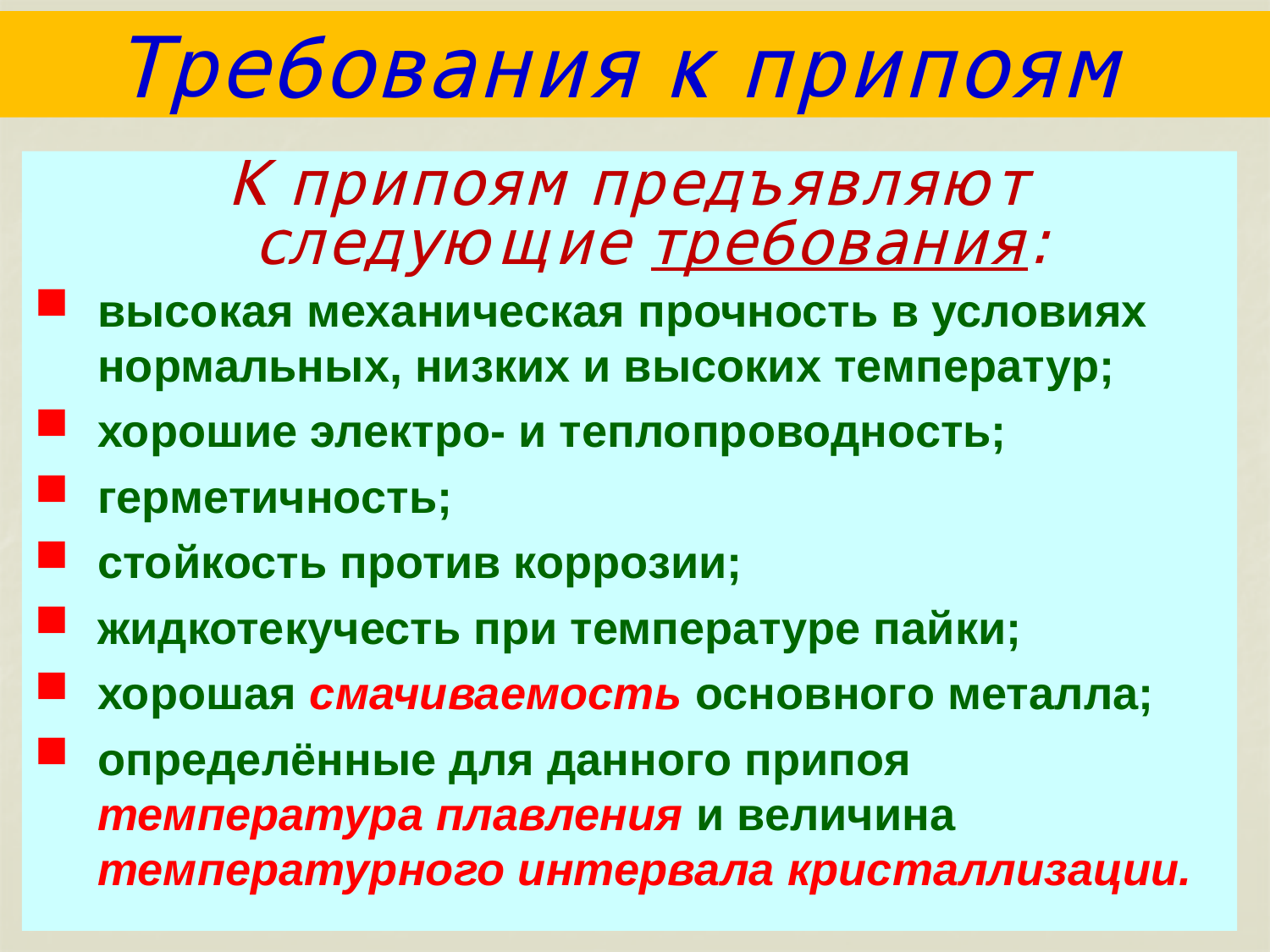

# Требования к припоям
К припоям предъявляют следующие требования:
высокая механическая прочность в условиях нормальных, низких и высоких температур;
хорошие электро- и теплопроводность;
герметичность;
стойкость против коррозии;
жидкотекучесть при температуре пайки;
хорошая смачиваемость основного металла;
определённые для данного припоя температура плавления и величина температурного интервала кристаллизации.